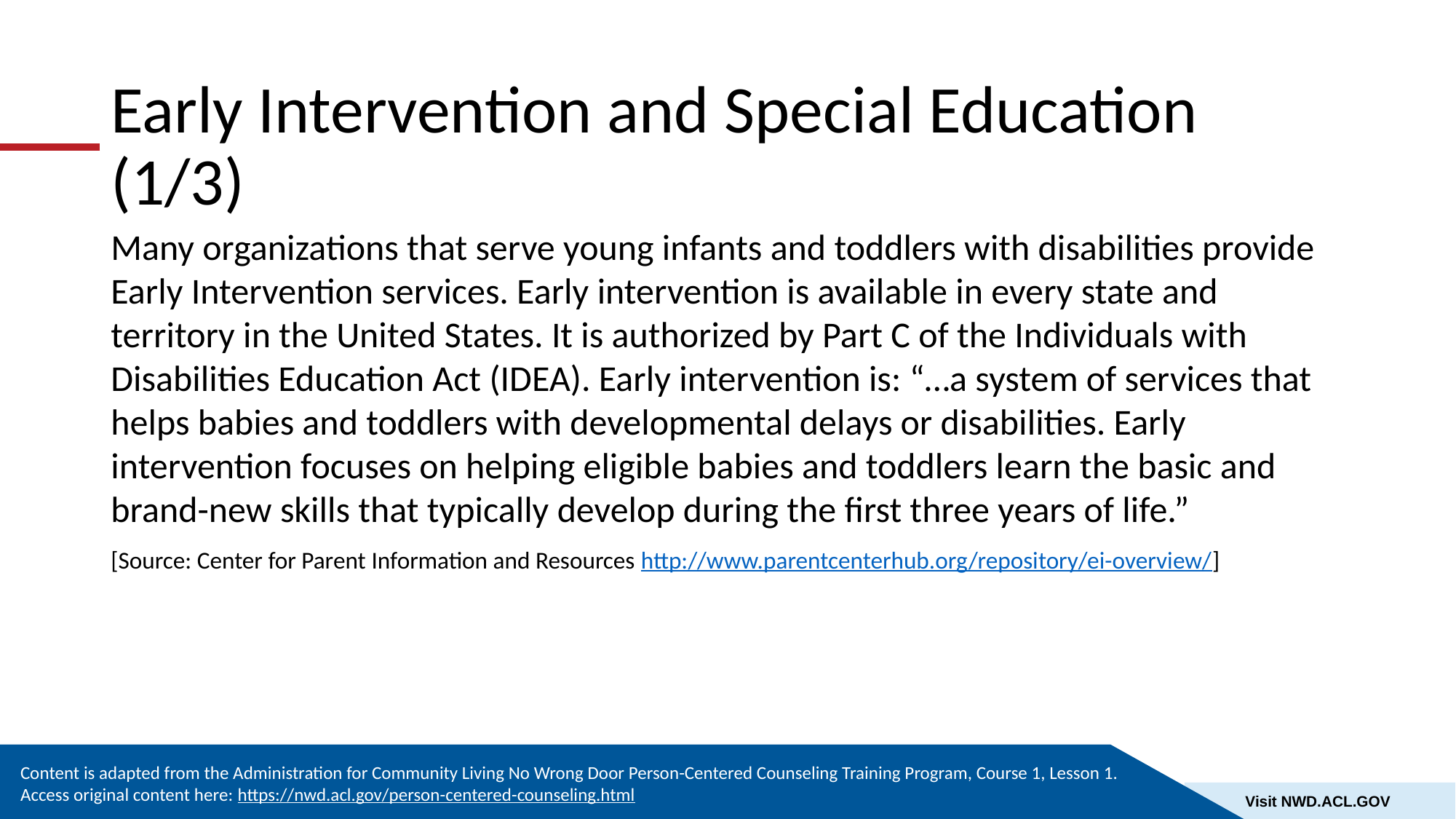

# Early Intervention and Special Education (1/3)
Many organizations that serve young infants and toddlers with disabilities provide Early Intervention services. Early intervention is available in every state and territory in the United States. It is authorized by Part C of the Individuals with Disabilities Education Act (IDEA). Early intervention is: “…a system of services that helps babies and toddlers with developmental delays or disabilities. Early intervention focuses on helping eligible babies and toddlers learn the basic and brand-new skills that typically develop during the first three years of life.”
[Source: Center for Parent Information and Resources http://www.parentcenterhub.org/repository/ei-overview/]